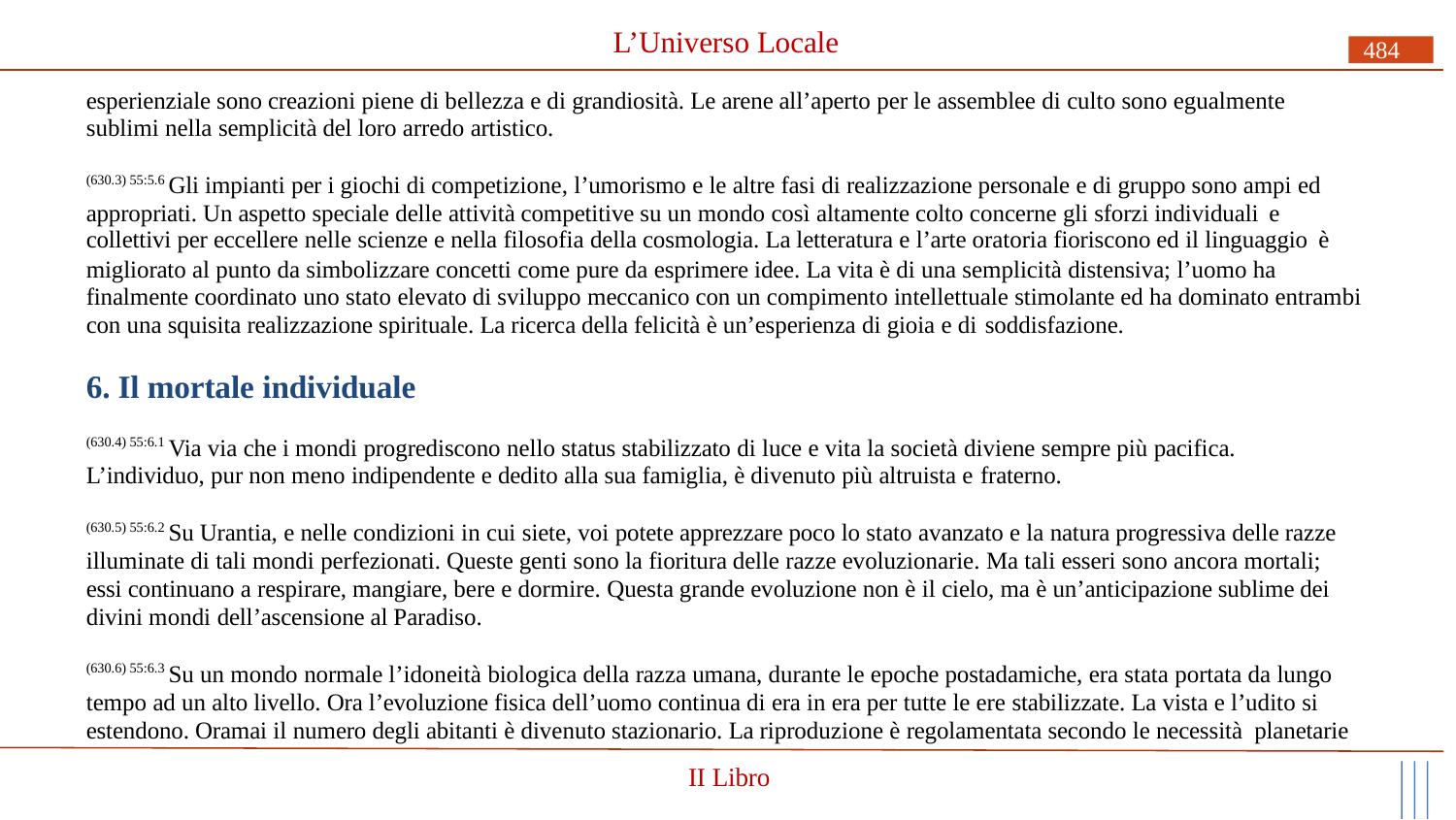

# L’Universo Locale
484

esperienziale sono creazioni piene di bellezza e di grandiosità. Le arene all’aperto per le assemblee di culto sono egualmente  sublimi nella semplicità del loro arredo artistico.

(630.3) 55:5.6 Gli impianti per i giochi di competizione, l’umorismo e le altre fasi di realizzazione personale e di gruppo sono ampi ed  appropriati. Un aspetto speciale delle attività competitive su un mondo così altamente colto concerne gli sforzi individuali e
collettivi per eccellere nelle scienze e nella filosofia della cosmologia. La letteratura e l’arte oratoria fioriscono ed il linguaggio è
migliorato al punto da simbolizzare concetti come pure da esprimere idee. La vita è di una semplicità distensiva; l’uomo ha  finalmente coordinato uno stato elevato di sviluppo meccanico con un compimento intellettuale stimolante ed ha dominato entrambi  con una squisita realizzazione spirituale. La ricerca della felicità è un’esperienza di gioia e di soddisfazione.

6. Il mortale individuale
(630.4) 55:6.1 Via via che i mondi progrediscono nello status stabilizzato di luce e vita la società diviene sempre più pacifica.  L’individuo, pur non meno indipendente e dedito alla sua famiglia, è divenuto più altruista e fraterno.

(630.5) 55:6.2 Su Urantia, e nelle condizioni in cui siete, voi potete apprezzare poco lo stato avanzato e la natura progressiva delle razze  illuminate di tali mondi perfezionati. Queste genti sono la fioritura delle razze evoluzionarie. Ma tali esseri sono ancora mortali;  essi continuano a respirare, mangiare, bere e dormire. Questa grande evoluzione non è il cielo, ma è un’anticipazione sublime dei  divini mondi dell’ascensione al Paradiso.

(630.6) 55:6.3 Su un mondo normale l’idoneità biologica della razza umana, durante le epoche postadamiche, era stata portata da lungo  tempo ad un alto livello. Ora l’evoluzione fisica dell’uomo continua di era in era per tutte le ere stabilizzate. La vista e l’udito si  estendono. Oramai il numero degli abitanti è divenuto stazionario. La riproduzione è regolamentata secondo le necessità planetarie

II Libro